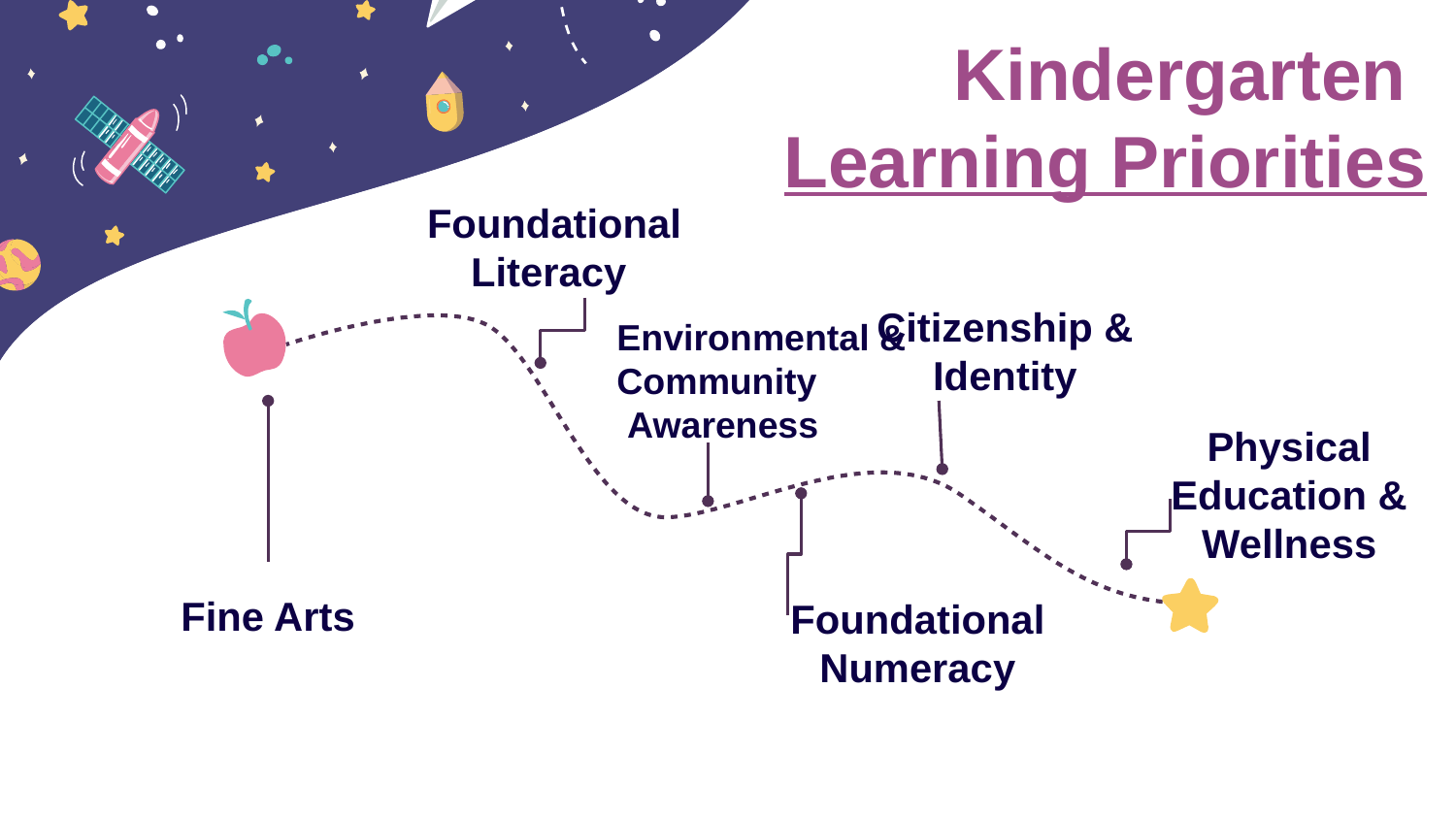

# Kindergarten
Learning Priorities

Foundational Literacy
Citizenship & Identity

Environmental & Community
 Awareness

Physical Education & Wellness
Fine Arts
Foundational Numeracy